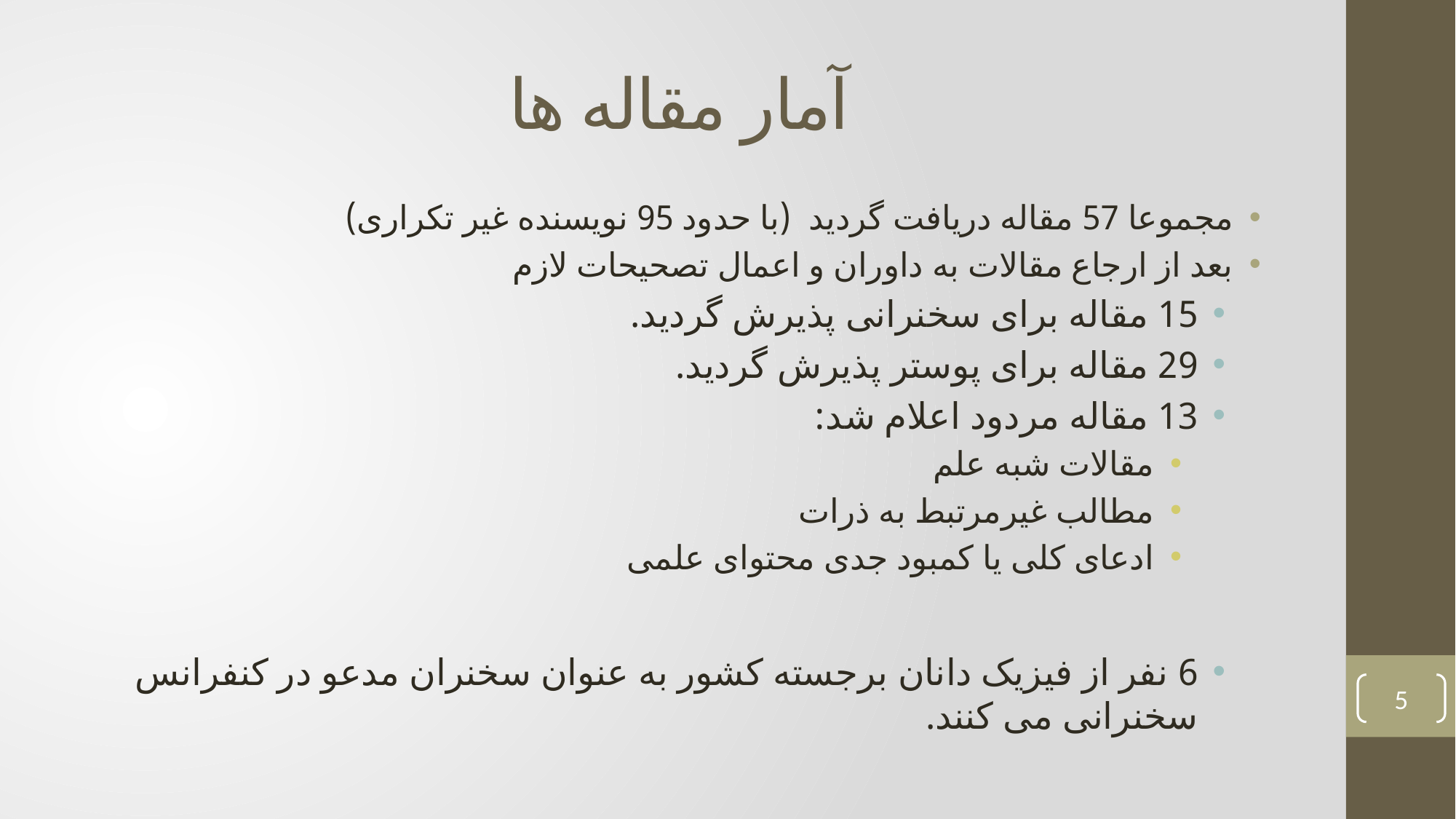

# آمار مقاله ها
مجموعا 57 مقاله دریافت گردید  (با حدود 95 نویسنده غیر تکراری)
بعد از ارجاع مقالات به داوران و اعمال تصحیحات لازم
15 مقاله برای سخنرانی پذیرش گردید.
29 مقاله برای پوستر پذیرش گردید.
13 مقاله مردود اعلام شد:
مقالات شبه علم
مطالب غیرمرتبط به ذرات
ادعای کلی یا کمبود جدی محتوای علمی

6 نفر از فیزیک دانان برجسته کشور به عنوان سخنران مدعو در کنفرانس سخنرانی می کنند.
5